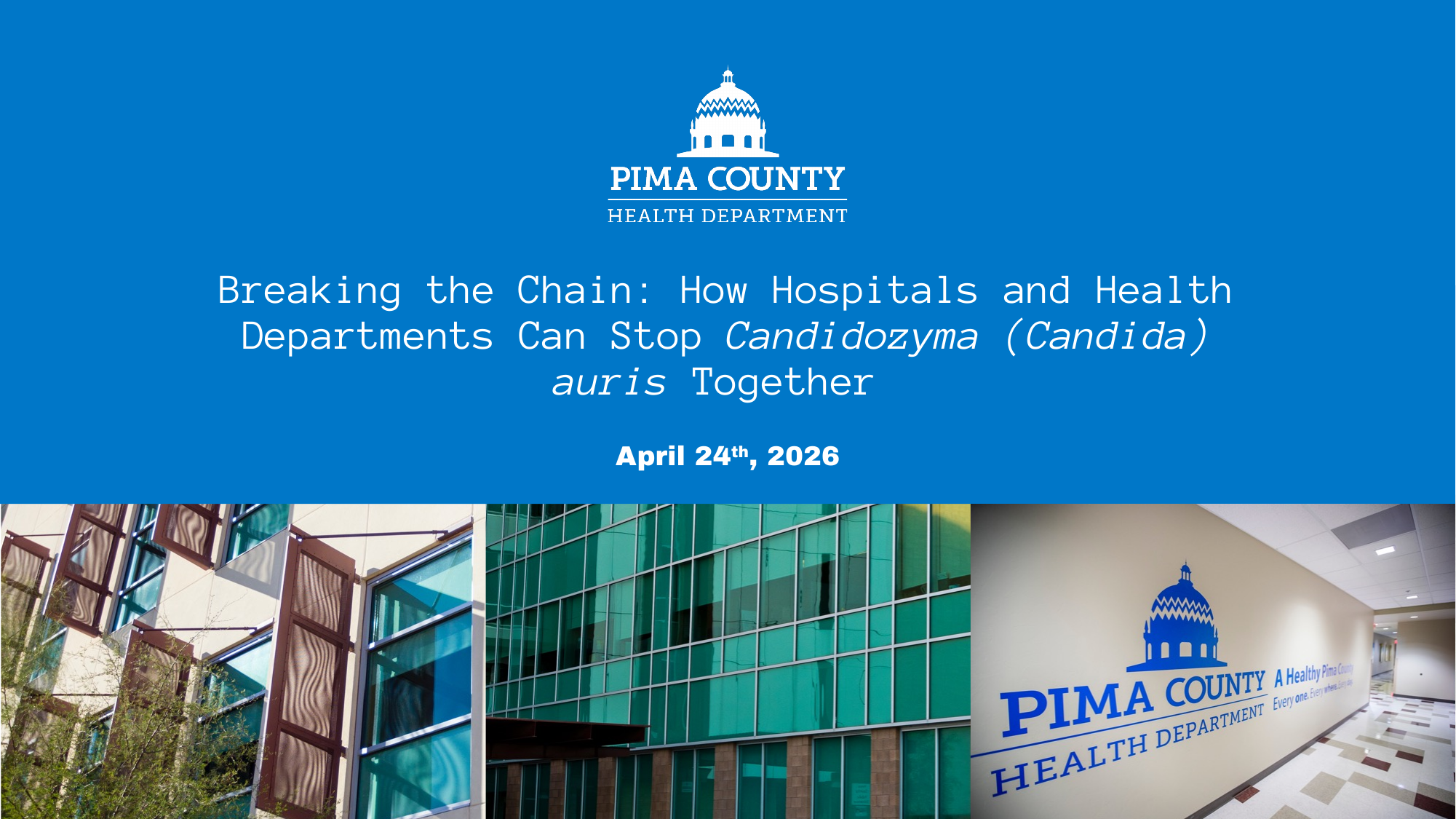

# Breaking the Chain: How Hospitals and Health Departments Can Stop Candidozyma (Candida) auris Together
April 24th, 2026